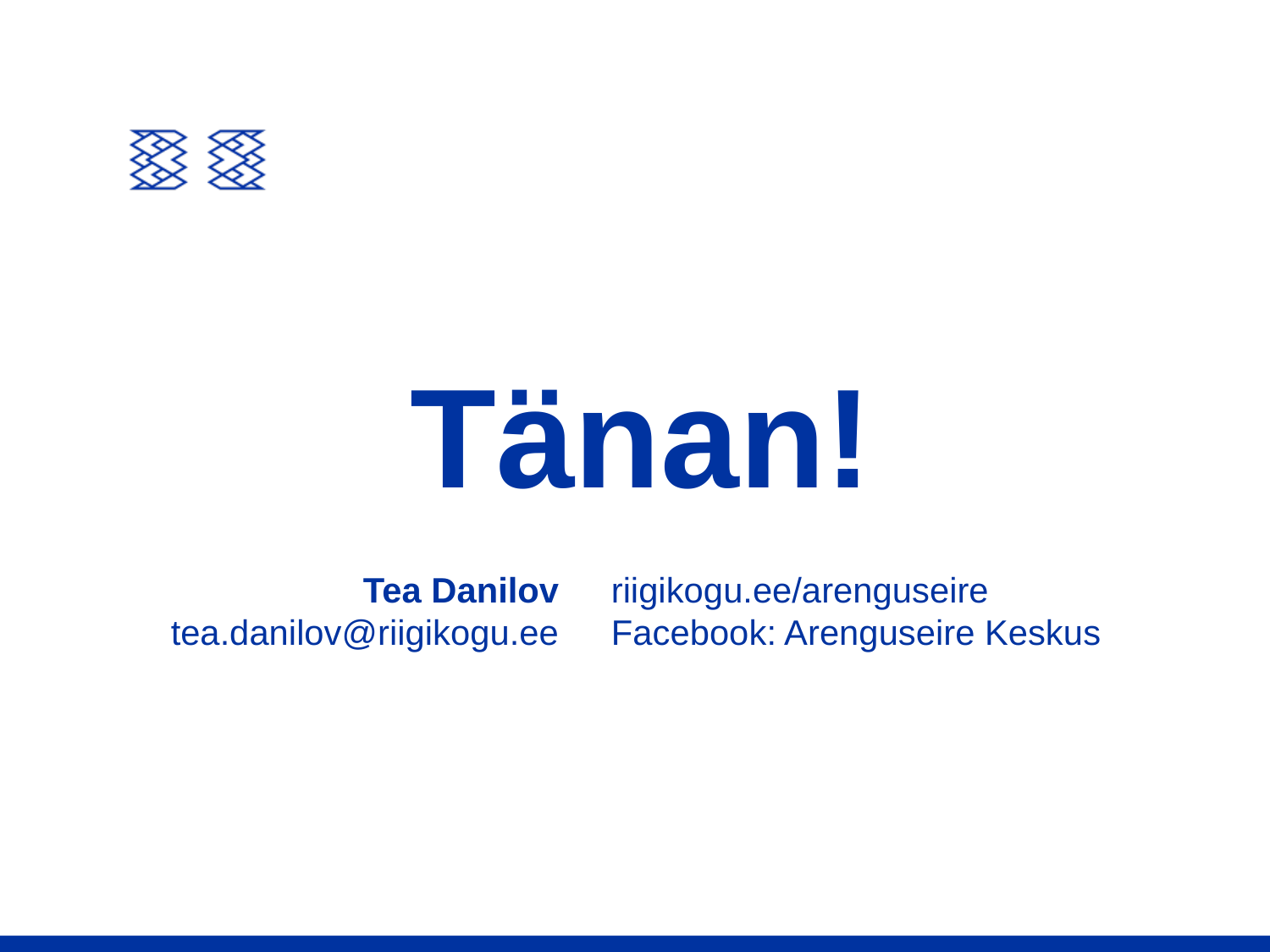

Tänan!
Tea Danilov
tea.danilov@riigikogu.ee
# riigikogu.ee/arenguseire Facebook: Arenguseire Keskus